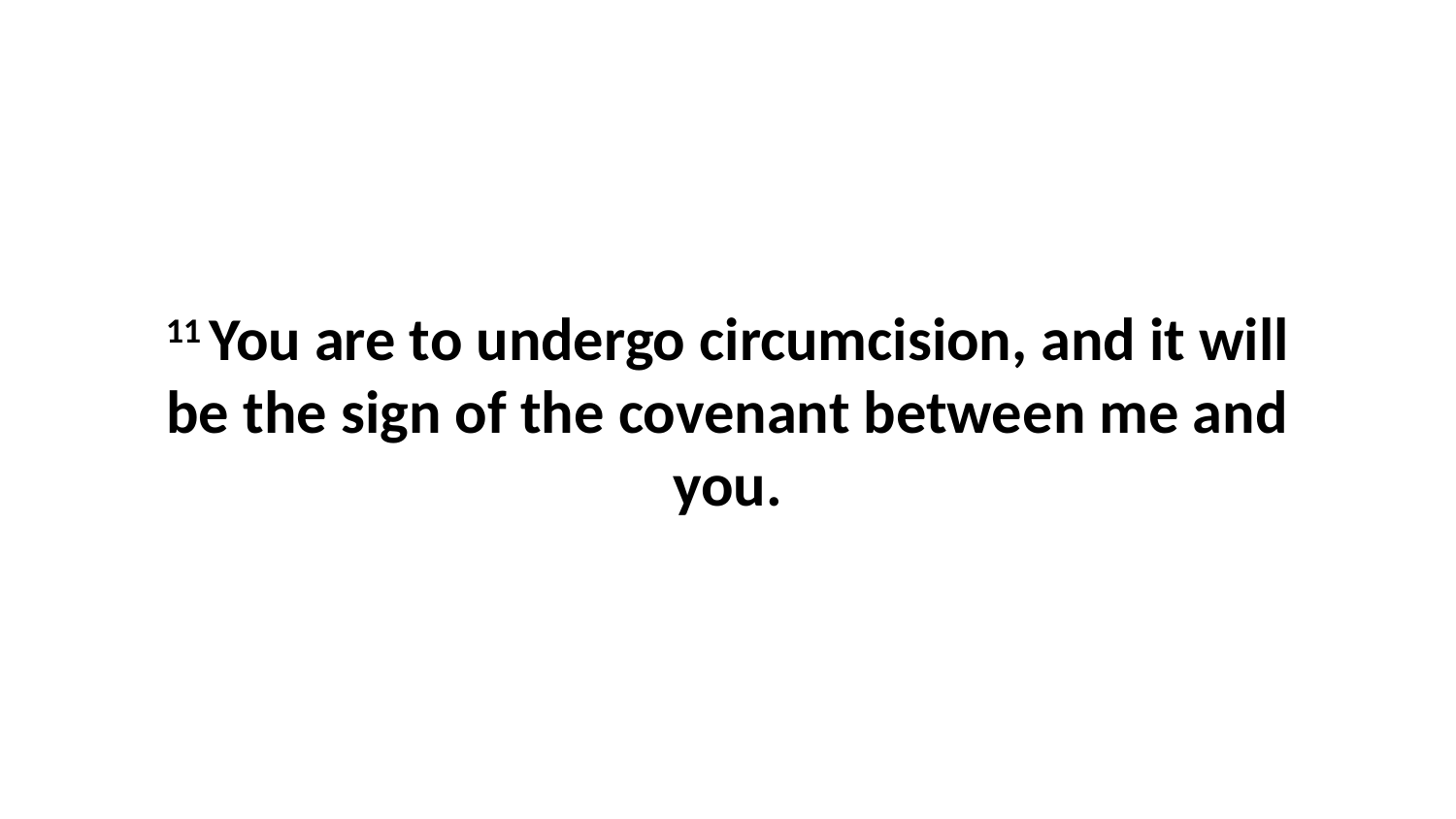

11 You are to undergo circumcision, and it will be the sign of the covenant between me and you.